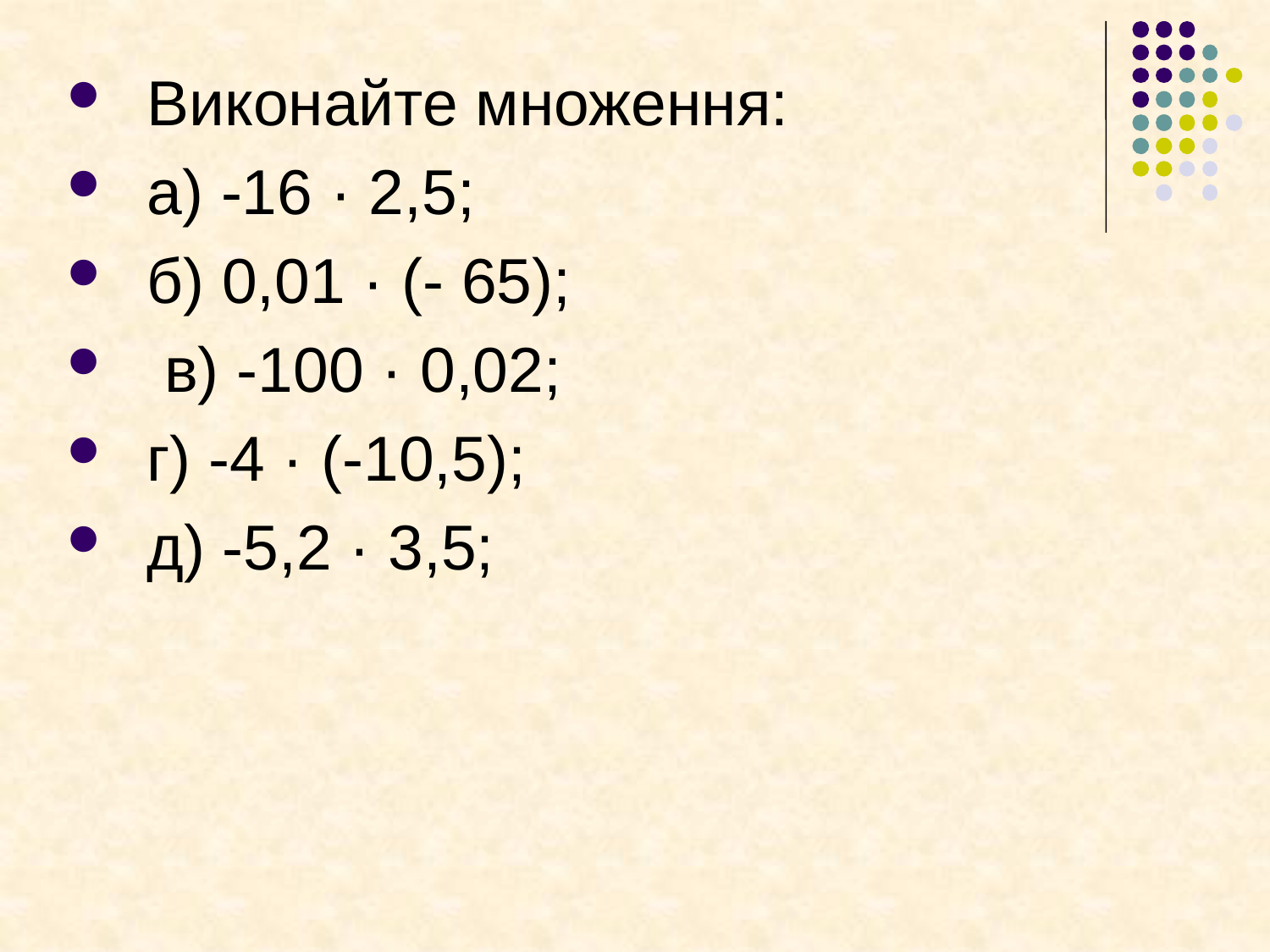

Виконайте множення:
а) -16 · 2,5;
б) 0,01 · (- 65);
 в) -100 · 0,02;
г) -4 · (-10,5);
д) -5,2 · 3,5;